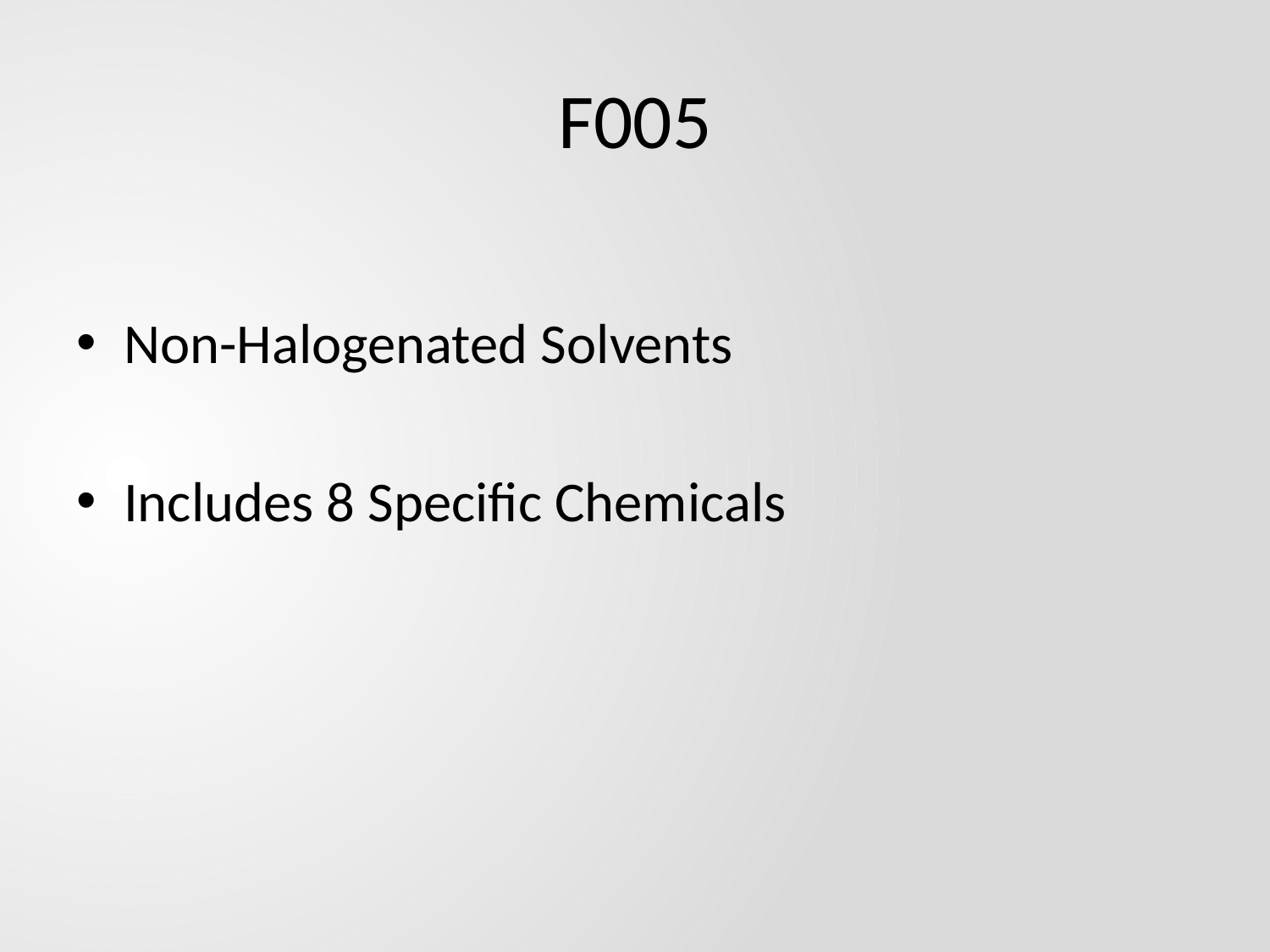

# F005

Non-Halogenated Solvents

Includes 8 Specific Chemicals